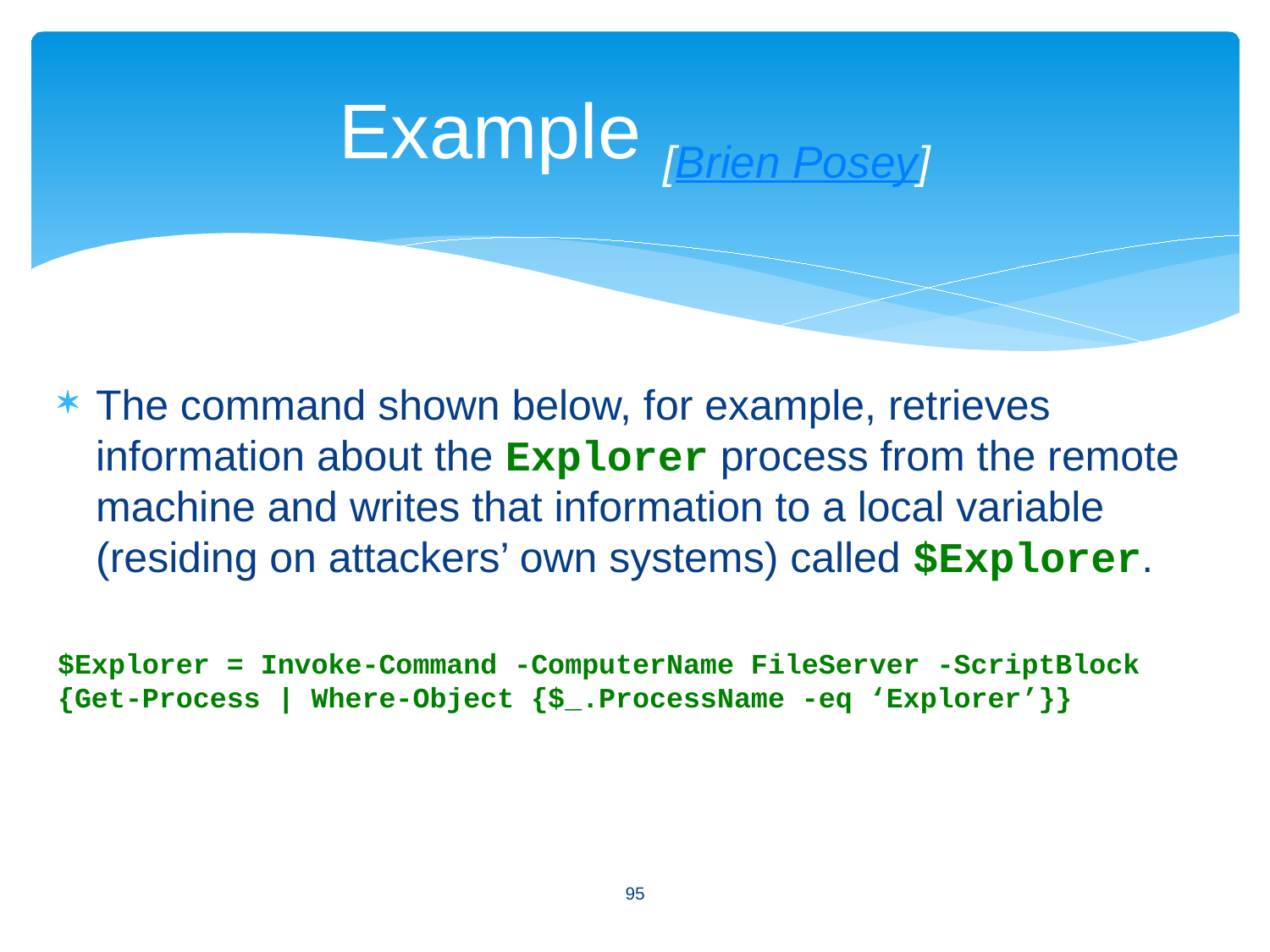

# Example [Brien Posey]
The command shown below, for example, retrieves information about the Explorer process from the remote machine and writes that information to a local variable (residing on attackers’ own systems) called $Explorer.

$Explorer = Invoke-Command -ComputerName FileServer -ScriptBlock {Get-Process | Where-Object {$_.ProcessName -eq ‘Explorer’}}
95